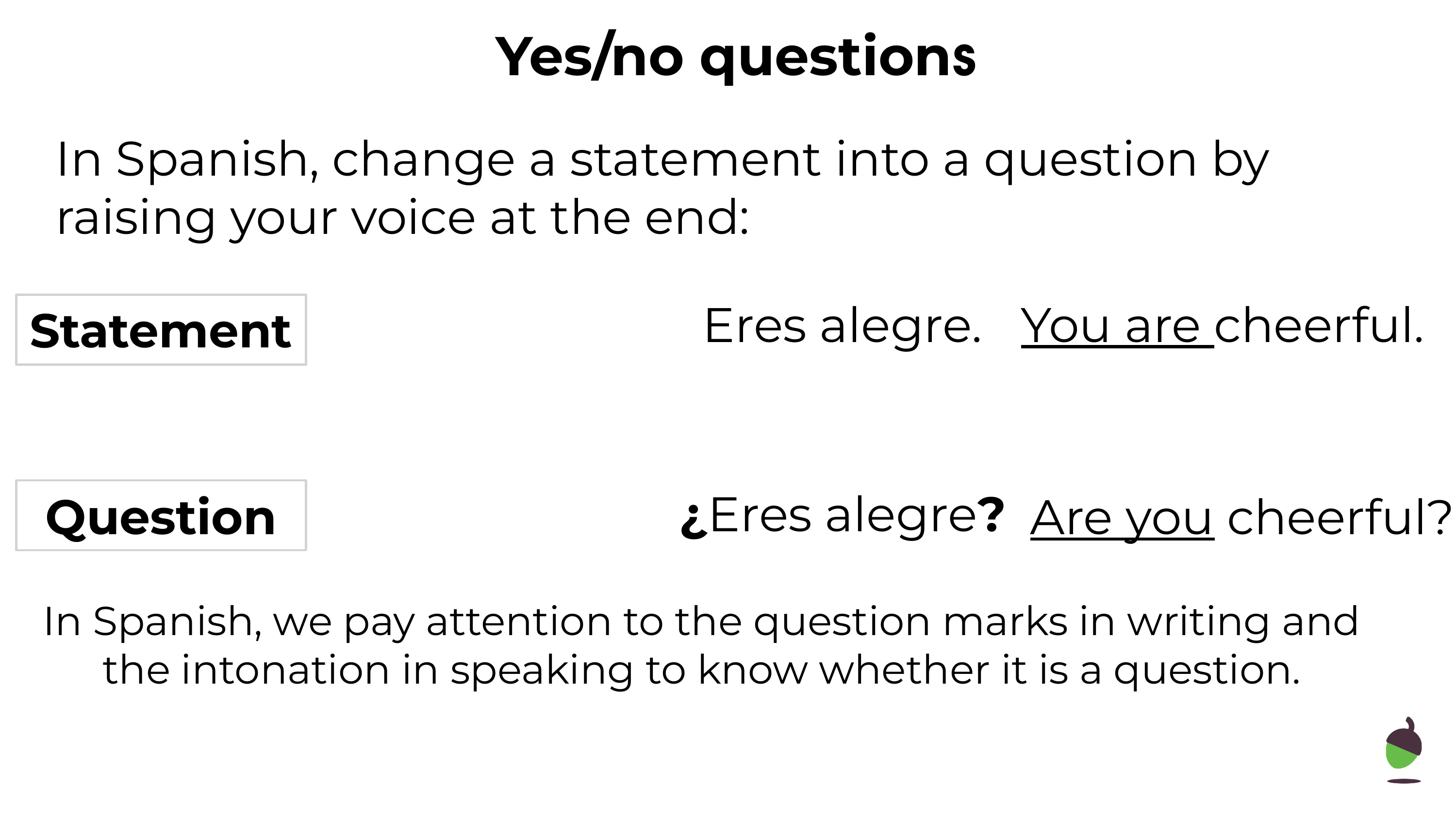

# Yes/no questions
In Spanish, change a statement into a question by raising your voice at the end:
You are cheerful.
Eres alegre.
Statement
¿Eres alegre?
Are you cheerful?
Question
In Spanish, we pay attention to the question marks in writing and the intonation in speaking to know whether it is a question.